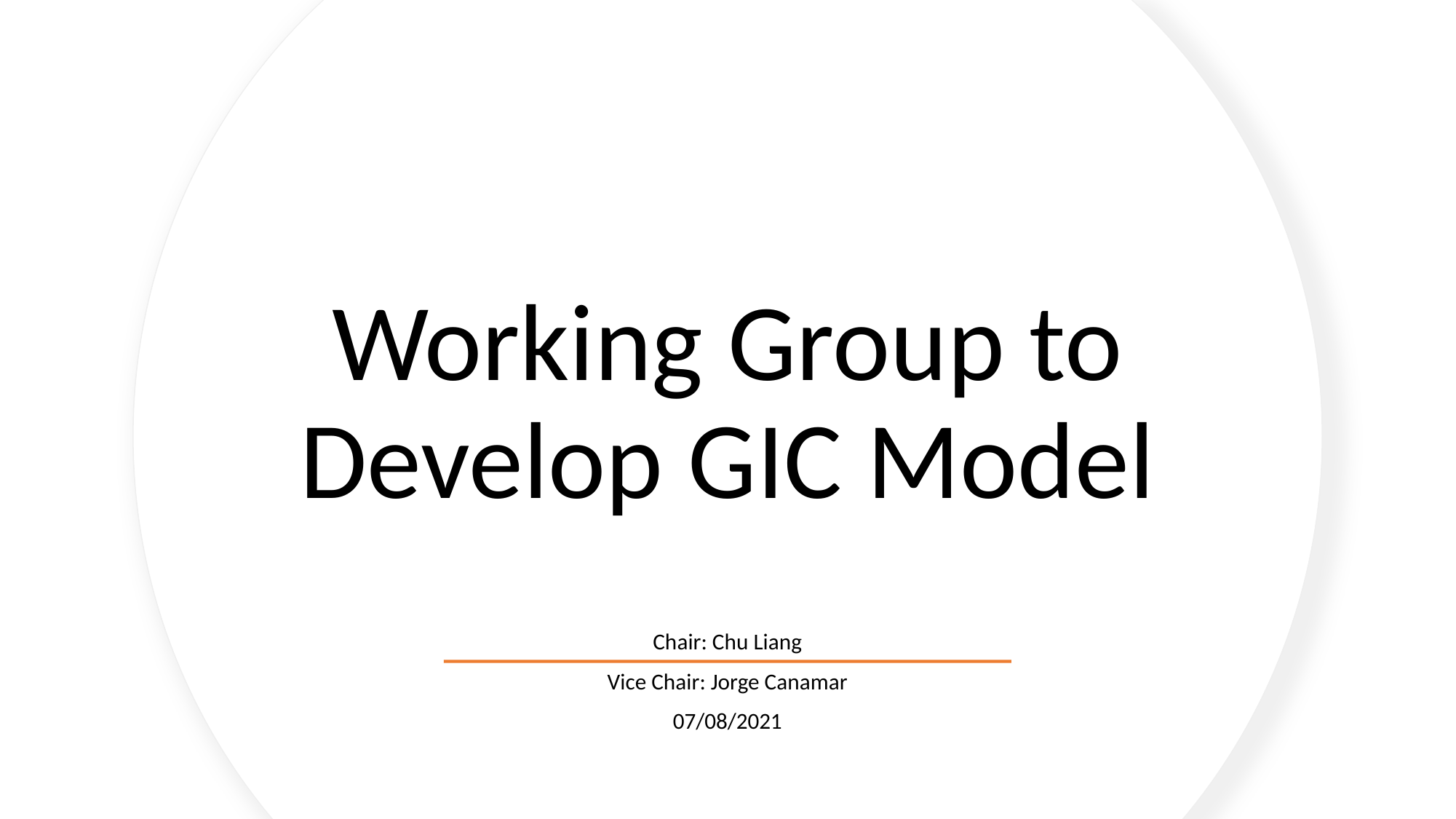

# Working Group to Develop GIC Model
Chair: Chu Liang
Vice Chair: Jorge Canamar
07/08/2021